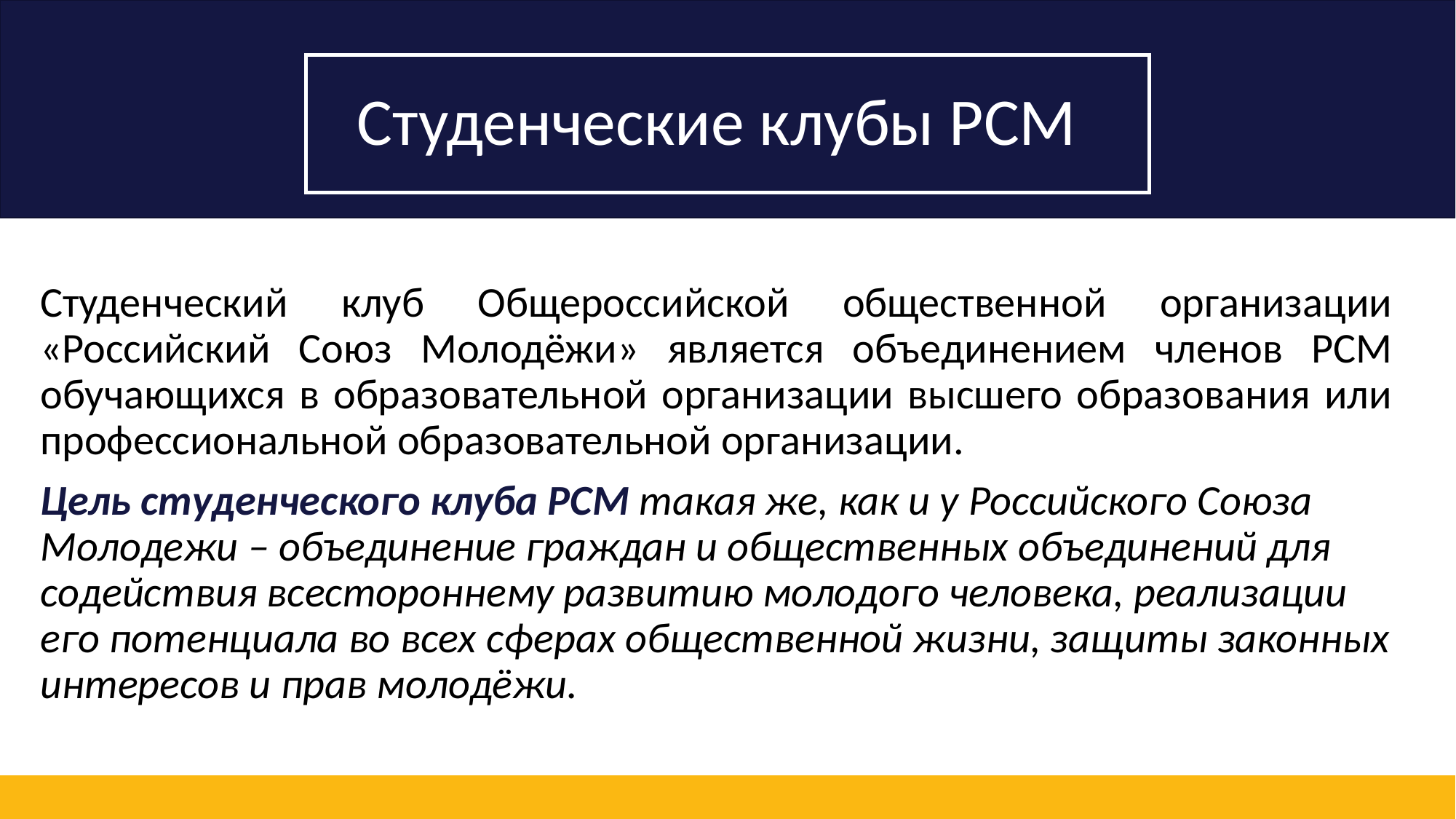

# Студенческие клубы РСМ

Студенческий клуб Общероссийской общественной организации «Российский Союз Молодёжи» является объединением членов РСМ обучающихся в образовательной организации высшего образования или профессиональной образовательной организации.
Цель студенческого клуба РСМ такая же, как и у Российского Союза Молодежи – объединение граждан и общественных объединений для содействия всестороннему развитию молодого человека, реализации его потенциала во всех сферах общественной жизни, защиты законных интересов и прав молодёжи.